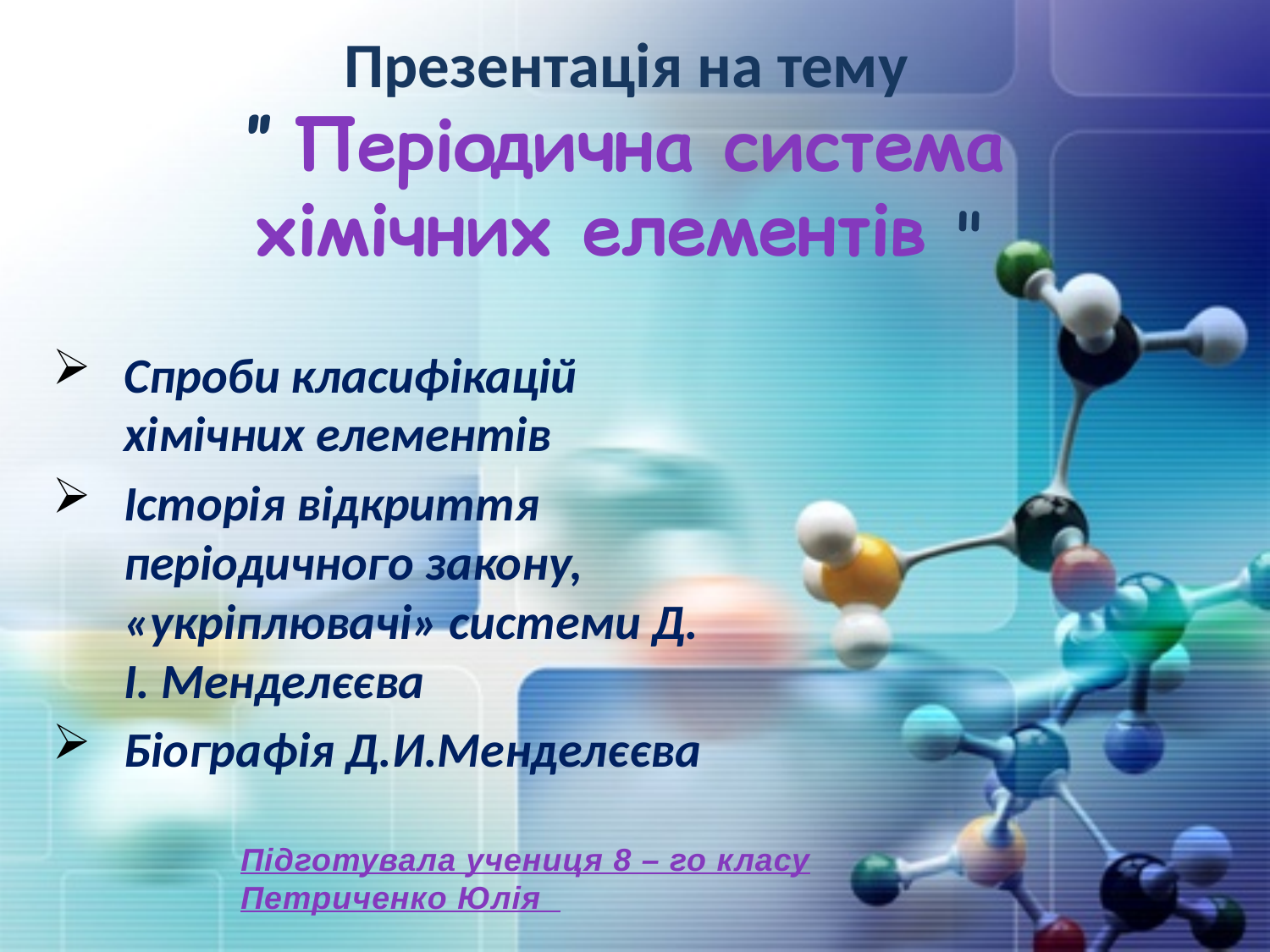

# Презентація на тему “ Періодична система хімічних елементів "
Спроби класифікацій хімічних елементів
Історія відкриття періодичного закону, «укріплювачі» системи Д. І. Менделєєва
Біографія Д.И.Менделєєва
Підготувала учениця 8 – го класу
Петриченко Юлія